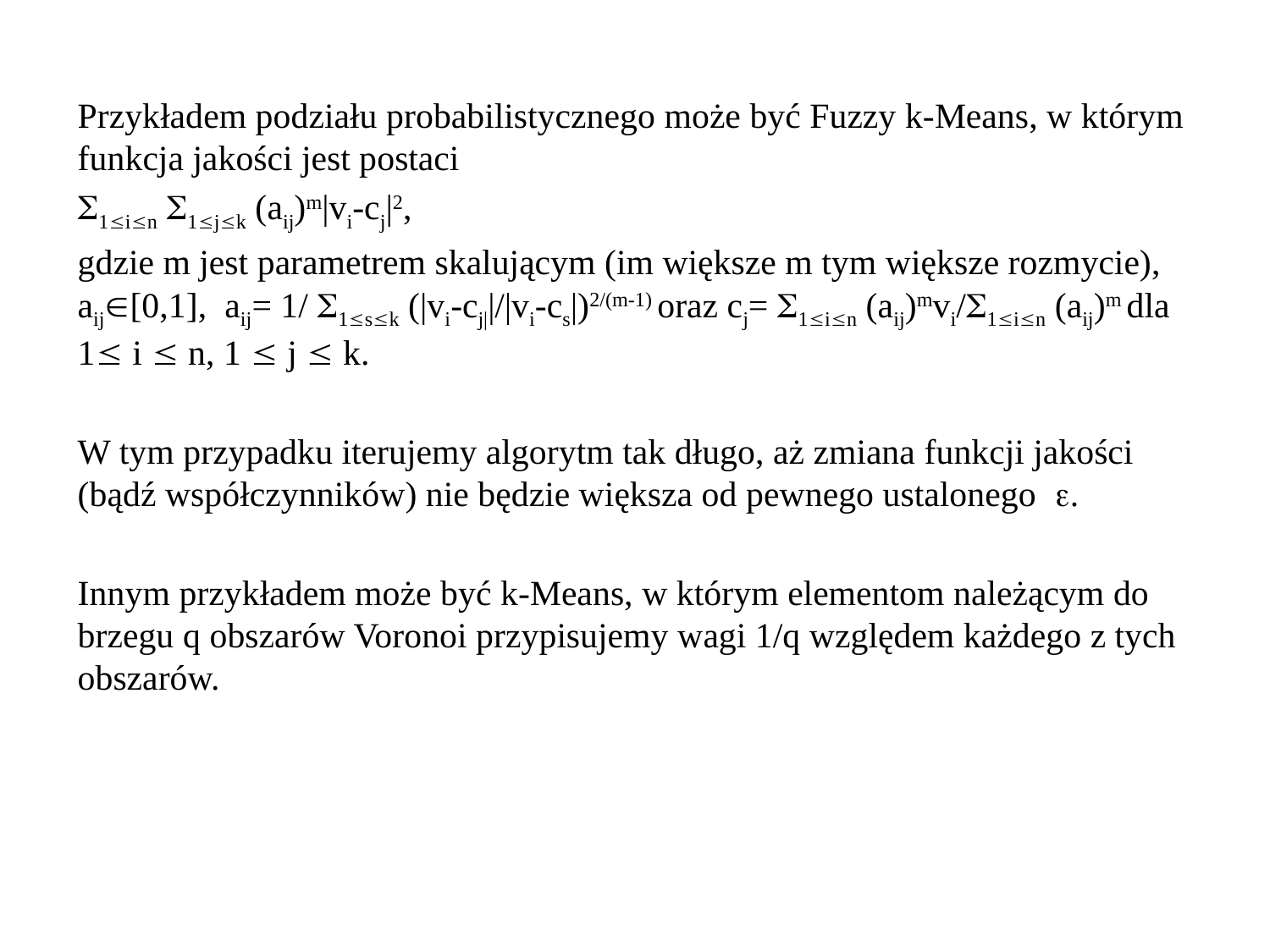

Przykładem podziału probabilistycznego może być Fuzzy k-Means, w którym funkcja jakości jest postaci
Σ1≤i≤n Σ1≤j≤k (aij)m|vi-cj|2,
gdzie m jest parametrem skalującym (im większe m tym większe rozmycie), aij∈[0,1],  aij= 1/ Σ1≤s≤k (|vi-cj||/|vi-cs|)2/(m-1) oraz cj= Σ1≤i≤n (aij)mvi/Σ1≤i≤n (aij)m dla 1≤ i ≤ n, 1 ≤ j ≤ k.

W tym przypadku iterujemy algorytm tak długo, aż zmiana funkcji jakości (bądź współczynników) nie będzie większa od pewnego ustalonego  ε.

Innym przykładem może być k-Means, w którym elementom należącym do brzegu q obszarów Voronoi przypisujemy wagi 1/q względem każdego z tych obszarów.